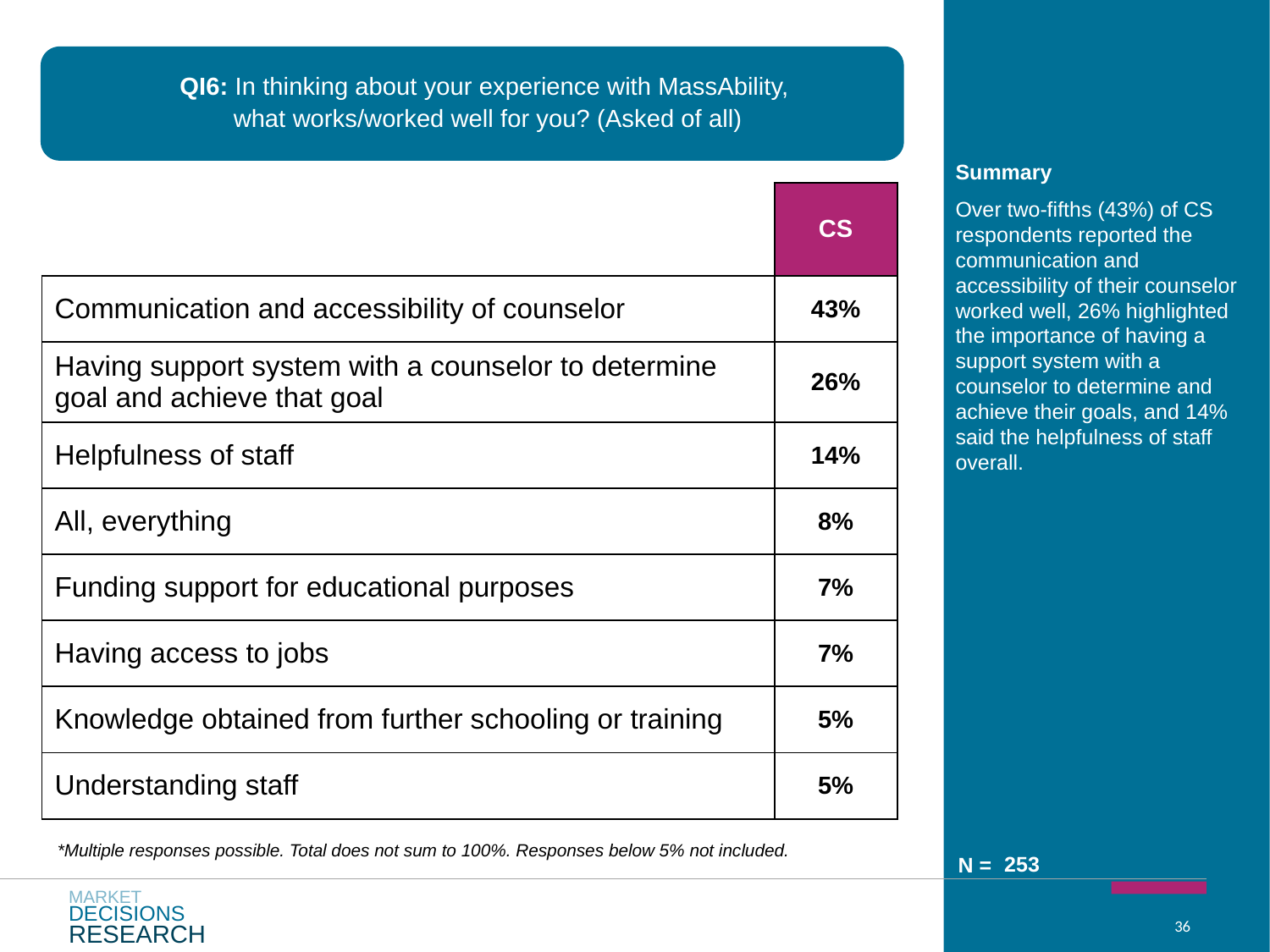

QI6: In thinking about your experience with MassAbility,
what works/worked well for you? (Asked of all)
|  | CS |
| --- | --- |
| Communication and accessibility of counselor | 43% |
| Having support system with a counselor to determine goal and achieve that goal | 26% |
| Helpfulness of staff | 14% |
| All, everything | 8% |
| Funding support for educational purposes | 7% |
| Having access to jobs | 7% |
| Knowledge obtained from further schooling or training | 5% |
| Understanding staff | 5% |
Over two-fifths (43%) of CS respondents reported the communication and accessibility of their counselor worked well, 26% highlighted the importance of having a support system with a counselor to determine and achieve their goals, and 14% said the helpfulness of staff overall.

*Multiple responses possible. Total does not sum to 100%. Responses below 5% not included.
253
MARKET
DECISIONS
RESEARCH